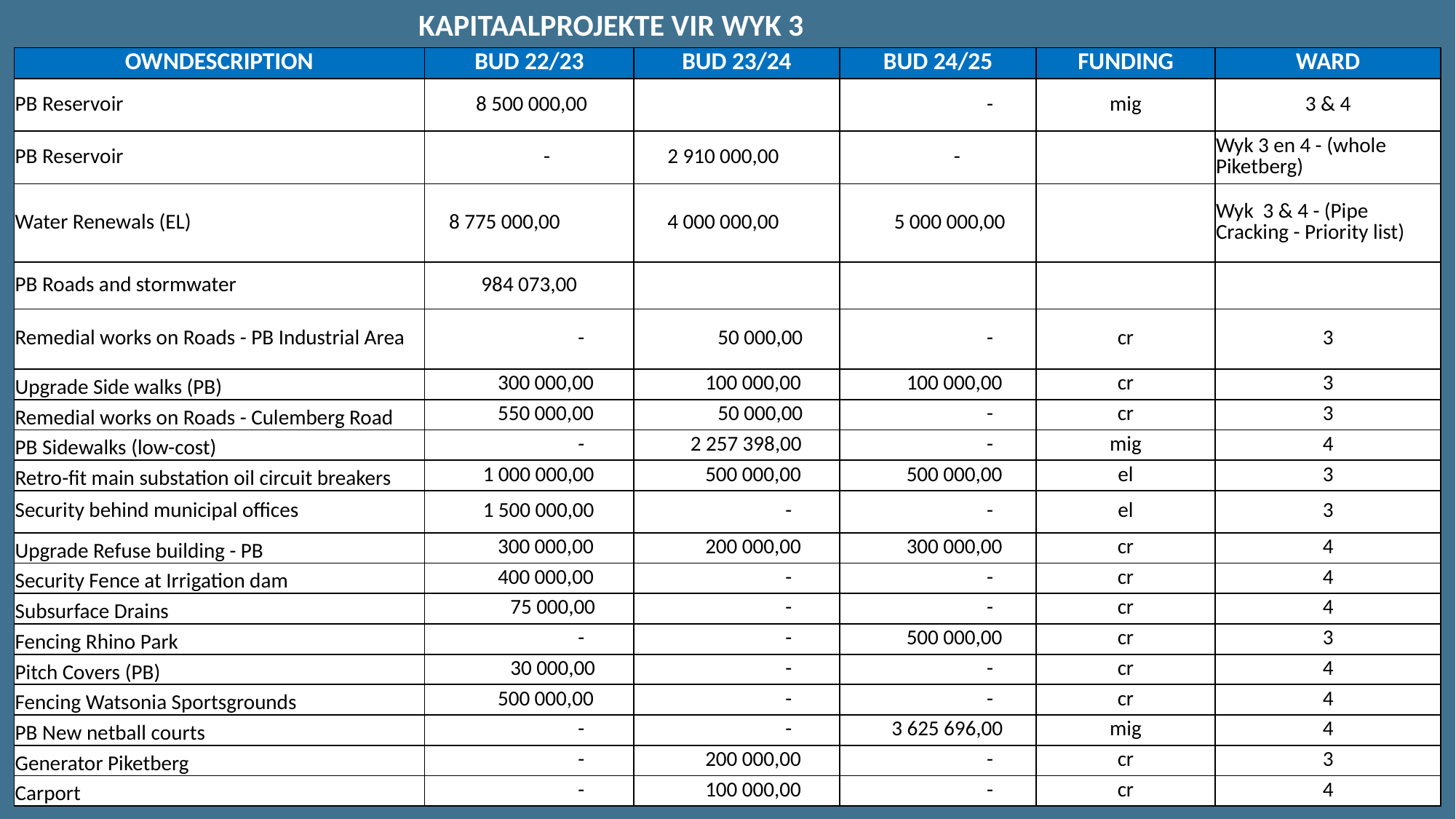

KAPITAALPROJEKTE VIR WYK 3
| OWNDESCRIPTION | BUD 22/23 | BUD 23/24 | BUD 24/25 | FUNDING | WARD |
| --- | --- | --- | --- | --- | --- |
| PB Reservoir | 8 500 000,00 |  | - | mig | 3 & 4 |
| PB Reservoir | - | 2 910 000,00 | - |  | Wyk 3 en 4 - (whole Piketberg) |
| Water Renewals (EL) | 8 775 000,00 | 4 000 000,00 | 5 000 000,00 |  | Wyk 3 & 4 - (Pipe Cracking - Priority list) |
| PB Roads and stormwater | 984 073,00 |  |  |  |  |
| Remedial works on Roads - PB Industrial Area | - | 50 000,00 | - | cr | 3 |
| Upgrade Side walks (PB) | 300 000,00 | 100 000,00 | 100 000,00 | cr | 3 |
| Remedial works on Roads - Culemberg Road | 550 000,00 | 50 000,00 | - | cr | 3 |
| PB Sidewalks (low-cost) | - | 2 257 398,00 | - | mig | 4 |
| Retro-fit main substation oil circuit breakers | 1 000 000,00 | 500 000,00 | 500 000,00 | el | 3 |
| Security behind municipal offices | 1 500 000,00 | - | - | el | 3 |
| Upgrade Refuse building - PB | 300 000,00 | 200 000,00 | 300 000,00 | cr | 4 |
| Security Fence at Irrigation dam | 400 000,00 | - | - | cr | 4 |
| Subsurface Drains | 75 000,00 | - | - | cr | 4 |
| Fencing Rhino Park | - | - | 500 000,00 | cr | 3 |
| Pitch Covers (PB) | 30 000,00 | - | - | cr | 4 |
| Fencing Watsonia Sportsgrounds | 500 000,00 | - | - | cr | 4 |
| PB New netball courts | - | - | 3 625 696,00 | mig | 4 |
| Generator Piketberg | - | 200 000,00 | - | cr | 3 |
| Carport | - | 100 000,00 | - | cr | 4 |